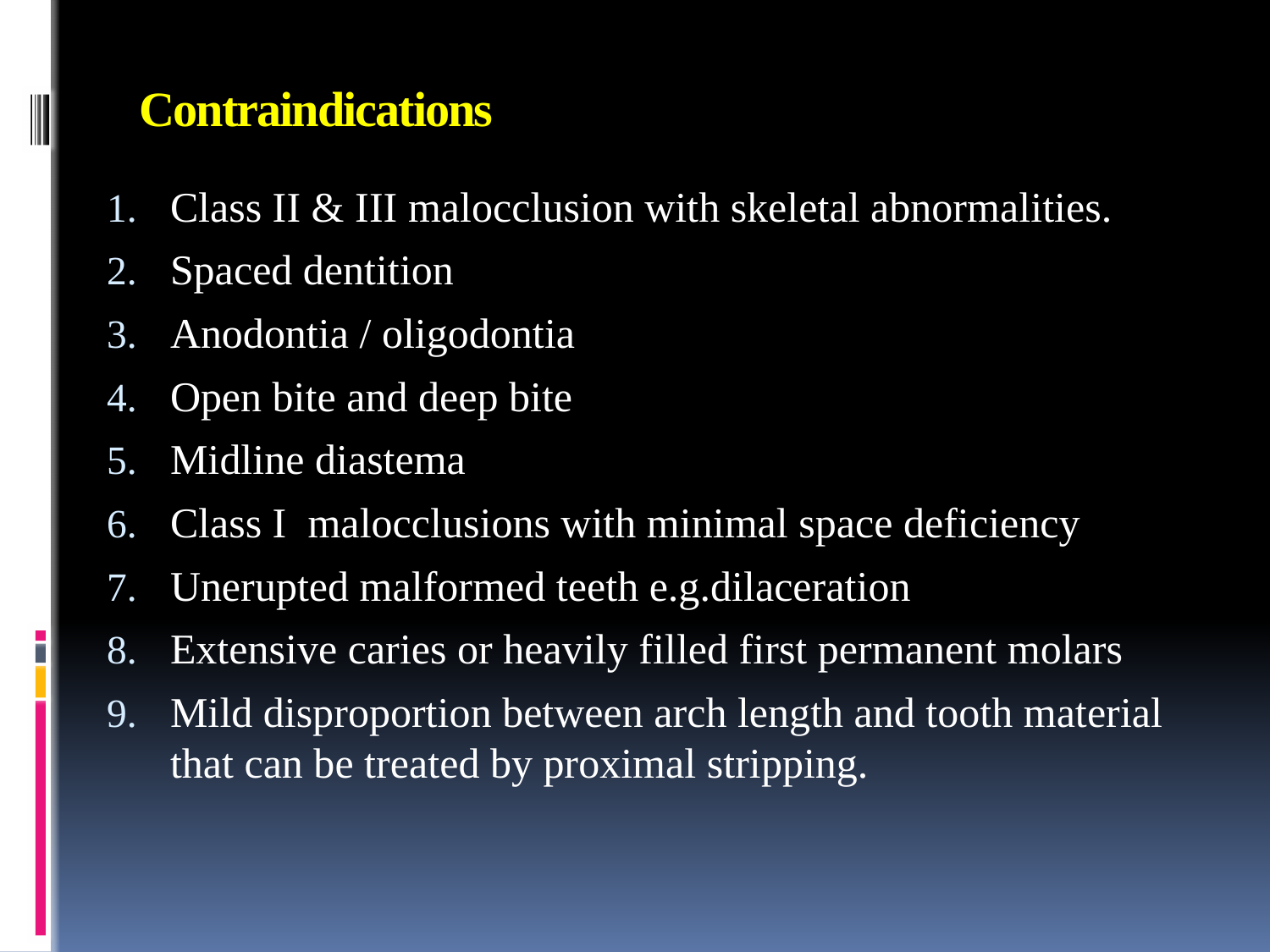

# Contraindications
Class II & III malocclusion with skeletal abnormalities.
Spaced dentition
Anodontia / oligodontia
Open bite and deep bite
Midline diastema
Class I  malocclusions with minimal space deficiency
Unerupted malformed teeth e.g.dilaceration
Extensive caries or heavily filled first permanent molars
Mild disproportion between arch length and tooth material that can be treated by proximal stripping.